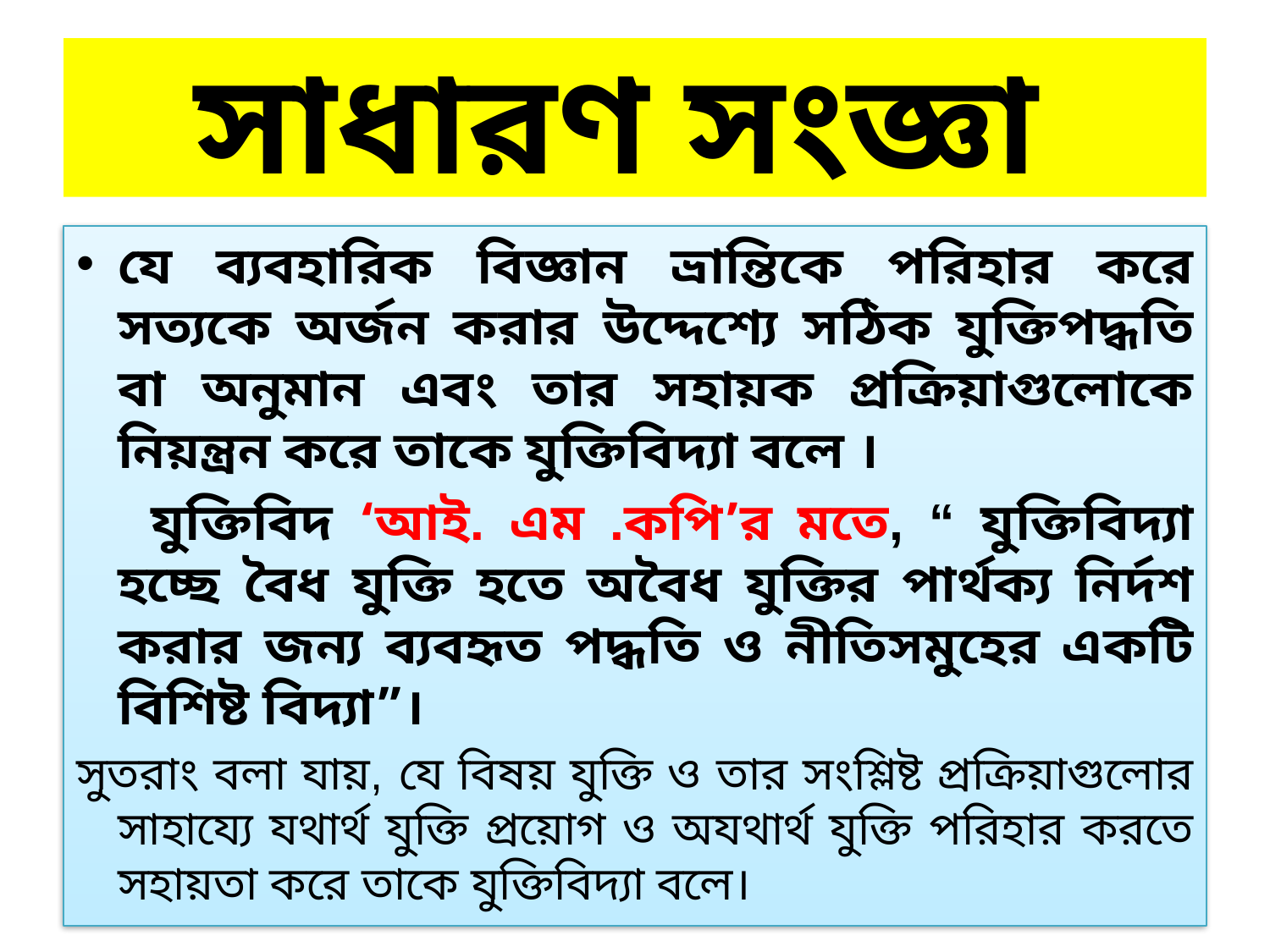

# সাধারণ সংজ্ঞা
যে ব্যবহারিক বিজ্ঞান ভ্রান্তিকে পরিহার করে সত্যকে অর্জন করার উদ্দেশ্যে সঠিক যুক্তিপদ্ধতি বা অনুমান এবং তার সহায়ক প্রক্রিয়াগুলোকে নিয়ন্ত্রন করে তাকে যুক্তিবিদ্যা বলে ।
   যুক্তিবিদ ‘আই. এম .কপি’র মতে, “ যুক্তিবিদ্যা হচ্ছে বৈধ যুক্তি হতে অবৈধ যুক্তির পার্থক্য নির্দশ করার জন্য ব্যবহৃত পদ্ধতি ও নীতিসমুহের একটি বিশিষ্ট বিদ্যা”।
সুতরাং বলা যায়, যে বিষয় যুক্তি ও তার সংশ্লিষ্ট প্রক্রিয়াগুলোর সাহায্যে যথার্থ যুক্তি প্রয়োগ ও অযথার্থ যুক্তি পরিহার করতে সহায়তা করে তাকে যুক্তিবিদ্যা বলে।